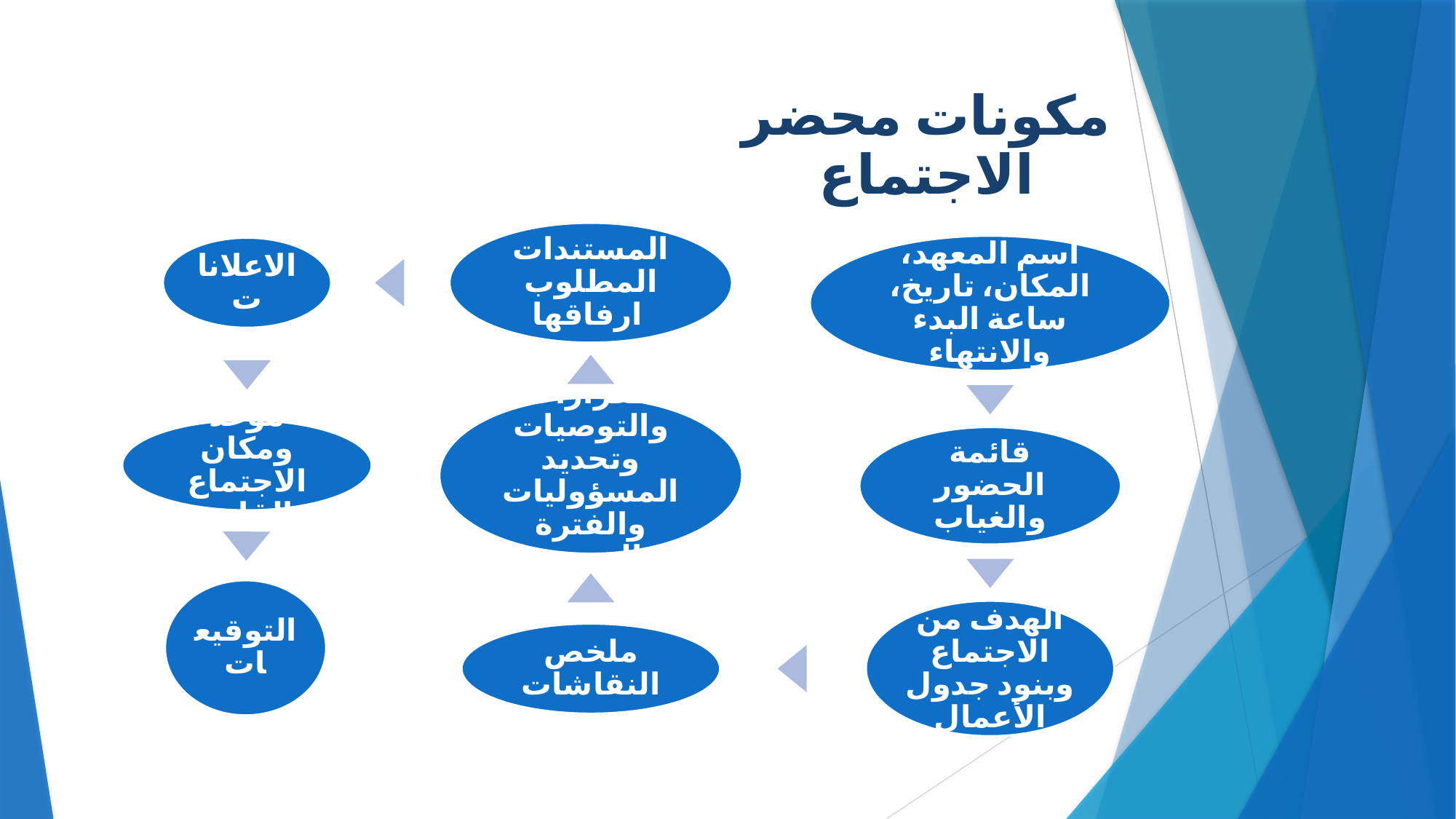

# مكونات محضر الاجتماع
اسم المعهد، المكان، تاريخ، ساعة البدء والانتهاء
قائمة الحضور والغياب
الهدف من الاجتماع وبنود جدول الأعمال
ملخص النقاشات
القرارات والتوصيات وتحديد المسؤوليات والفترة الزمنية
المستندات المطلوب ارفاقها
الاعلانات
موعد ومكان الاجتماع القادم
التوقيعات